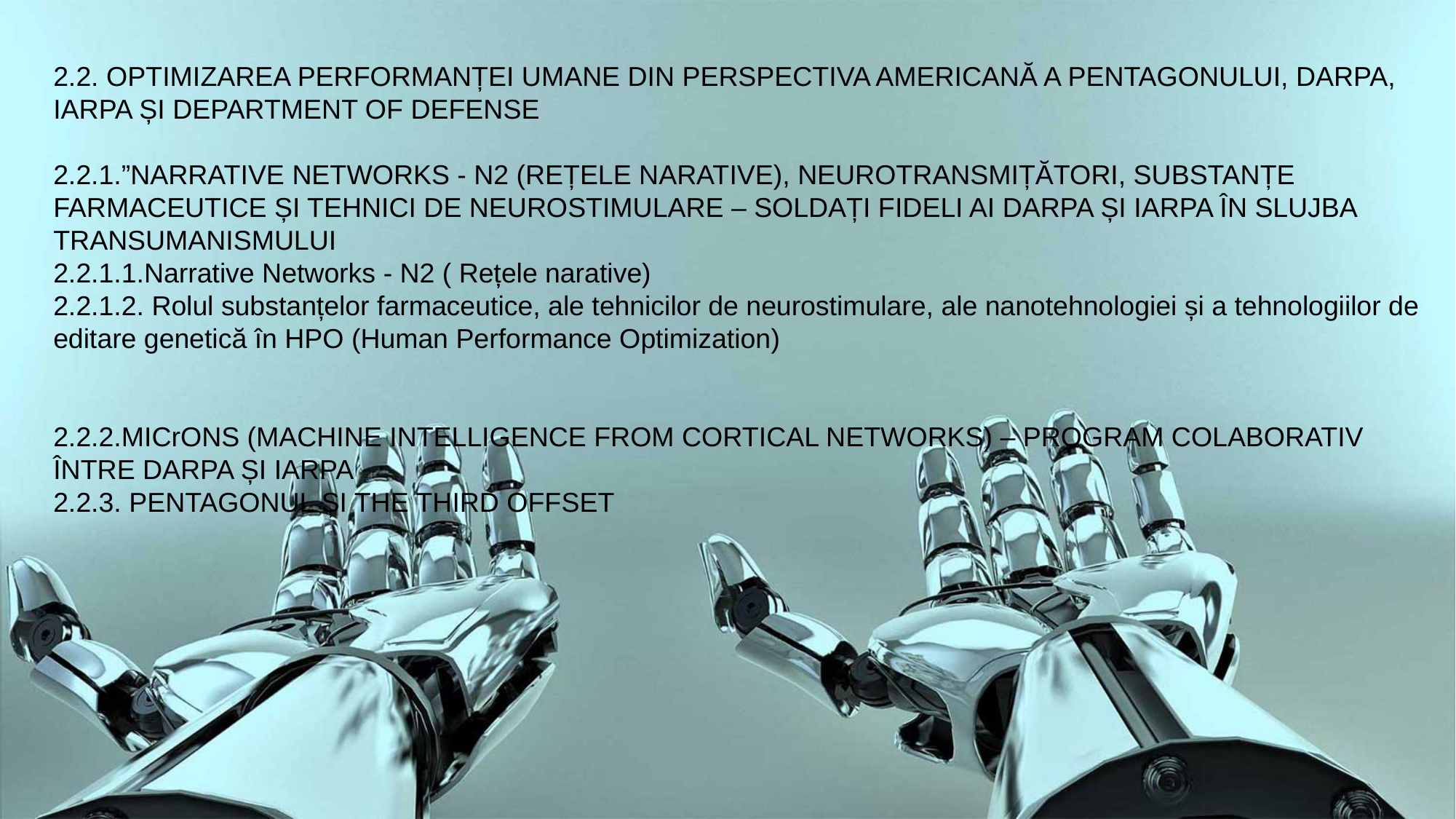

2.2. OPTIMIZAREA PERFORMANȚEI UMANE DIN PERSPECTIVA AMERICANĂ A PENTAGONULUI, DARPA, IARPA ȘI DEPARTMENT OF DEFENSE

2.2.1.”NARRATIVE NETWORKS - N2 (REȚELE NARATIVE), NEUROTRANSMIȚĂTORI, SUBSTANȚE FARMACEUTICE ȘI TEHNICI DE NEUROSTIMULARE – SOLDAȚI FIDELI AI DARPA ȘI IARPA ÎN SLUJBA TRANSUMANISMULUI
2.2.1.1.Narrative Networks - N2 ( Rețele narative)
2.2.1.2. Rolul substanțelor farmaceutice, ale tehnicilor de neurostimulare, ale nanotehnologiei și a tehnologiilor de editare genetică în HPO (Human Performance Optimization)
2.2.2.MICrONS (MACHINE INTELLIGENCE FROM CORTICAL NETWORKS) – PROGRAM COLABORATIV ÎNTRE DARPA ȘI IARPA
2.2.3. PENTAGONUL ȘI THE THIRD OFFSET